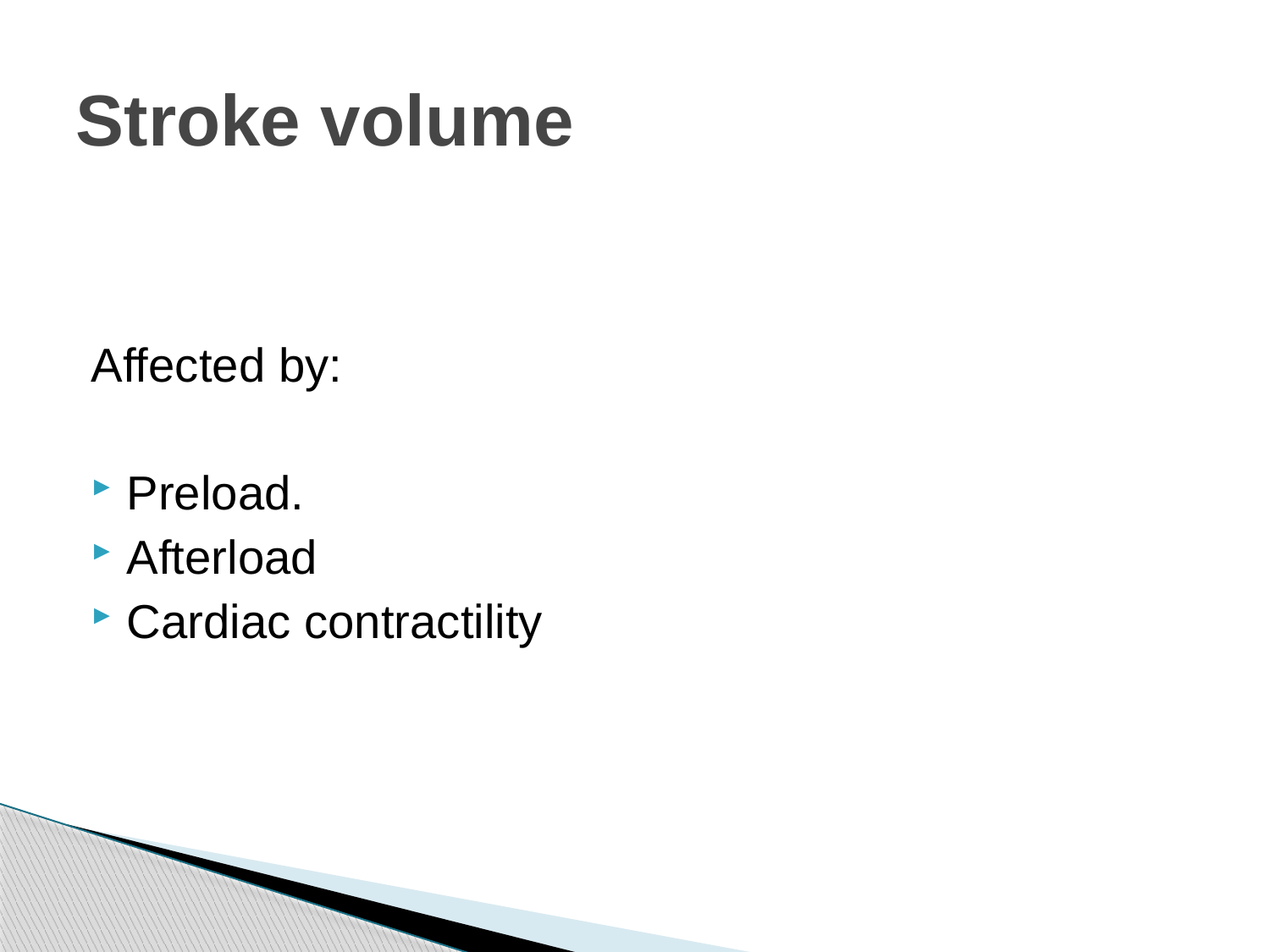

# Stroke volume
Affected by:

Preload.
Afterload
Cardiac contractility